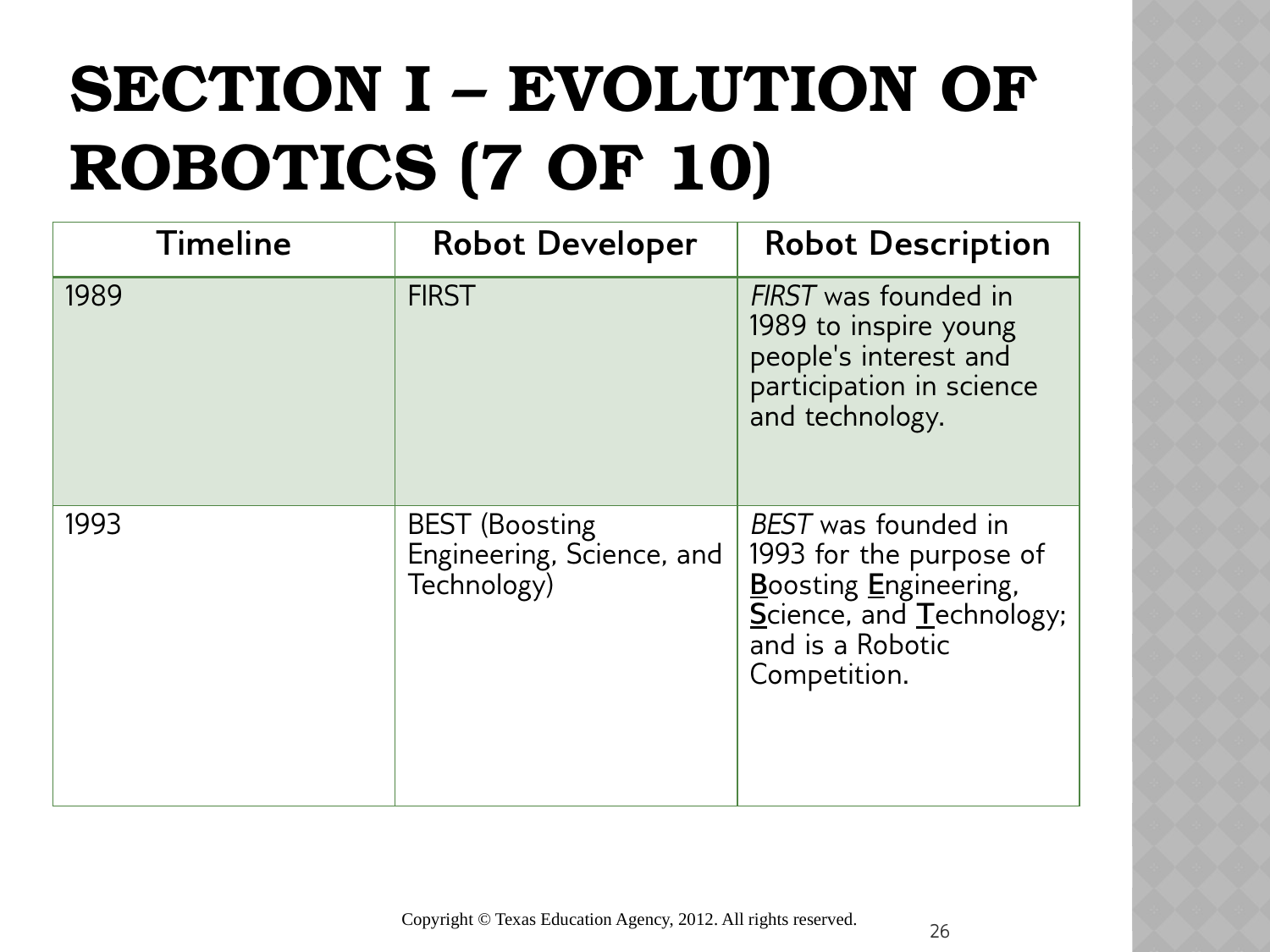

# SECTION I – Evolution of Robotics (7 of 10)
| Timeline | Robot Developer | Robot Description |
| --- | --- | --- |
| 1989 | FIRST | FIRST was founded in 1989 to inspire young people's interest and participation in science and technology. |
| 1993 | BEST (Boosting Engineering, Science, and Technology) | BEST was founded in 1993 for the purpose of Boosting Engineering, Science, and Technology; and is a Robotic Competition. |

Copyright © Texas Education Agency, 2012. All rights reserved.
26